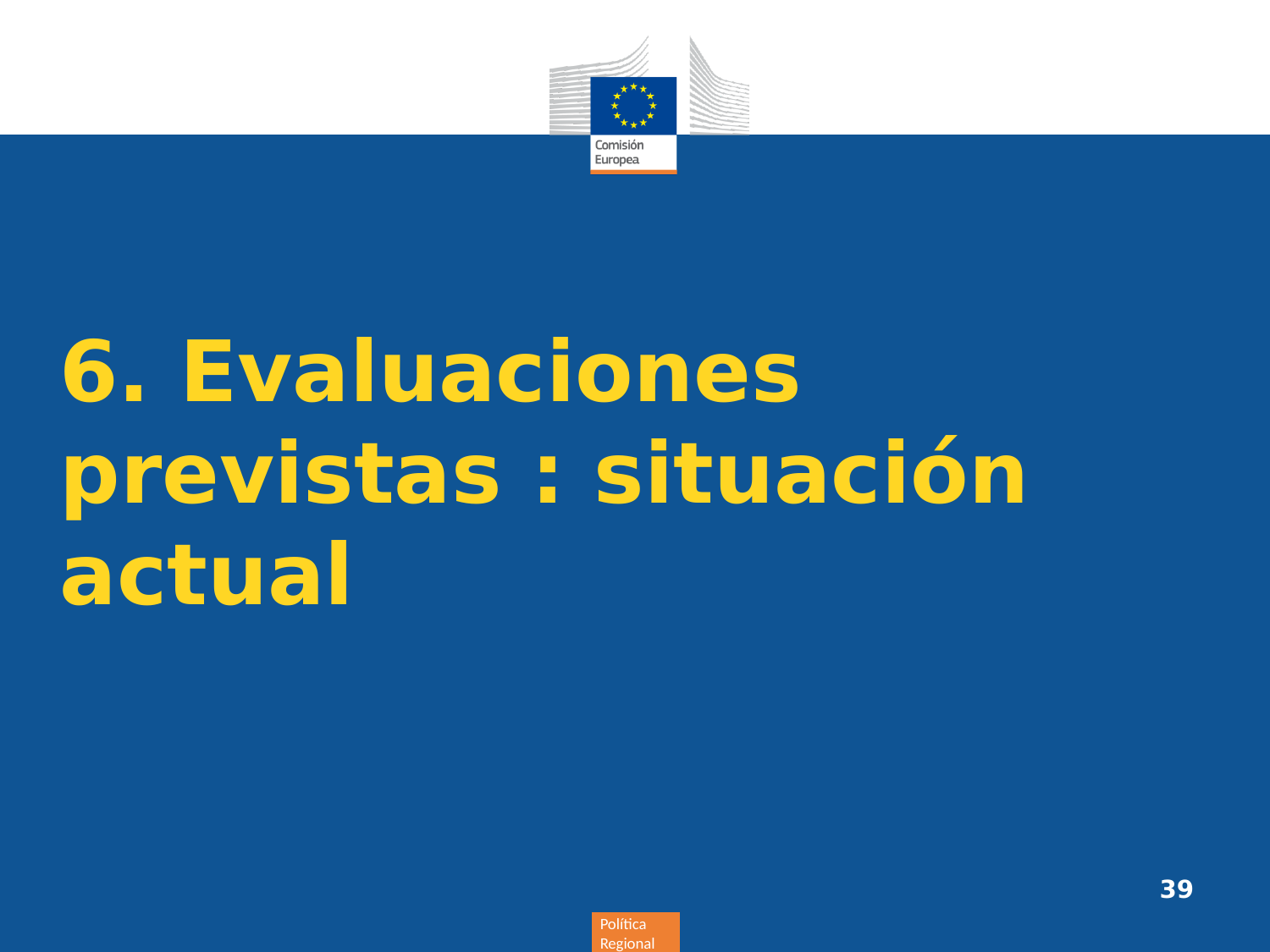

# 6. Evaluaciones previstas : situación actual
39